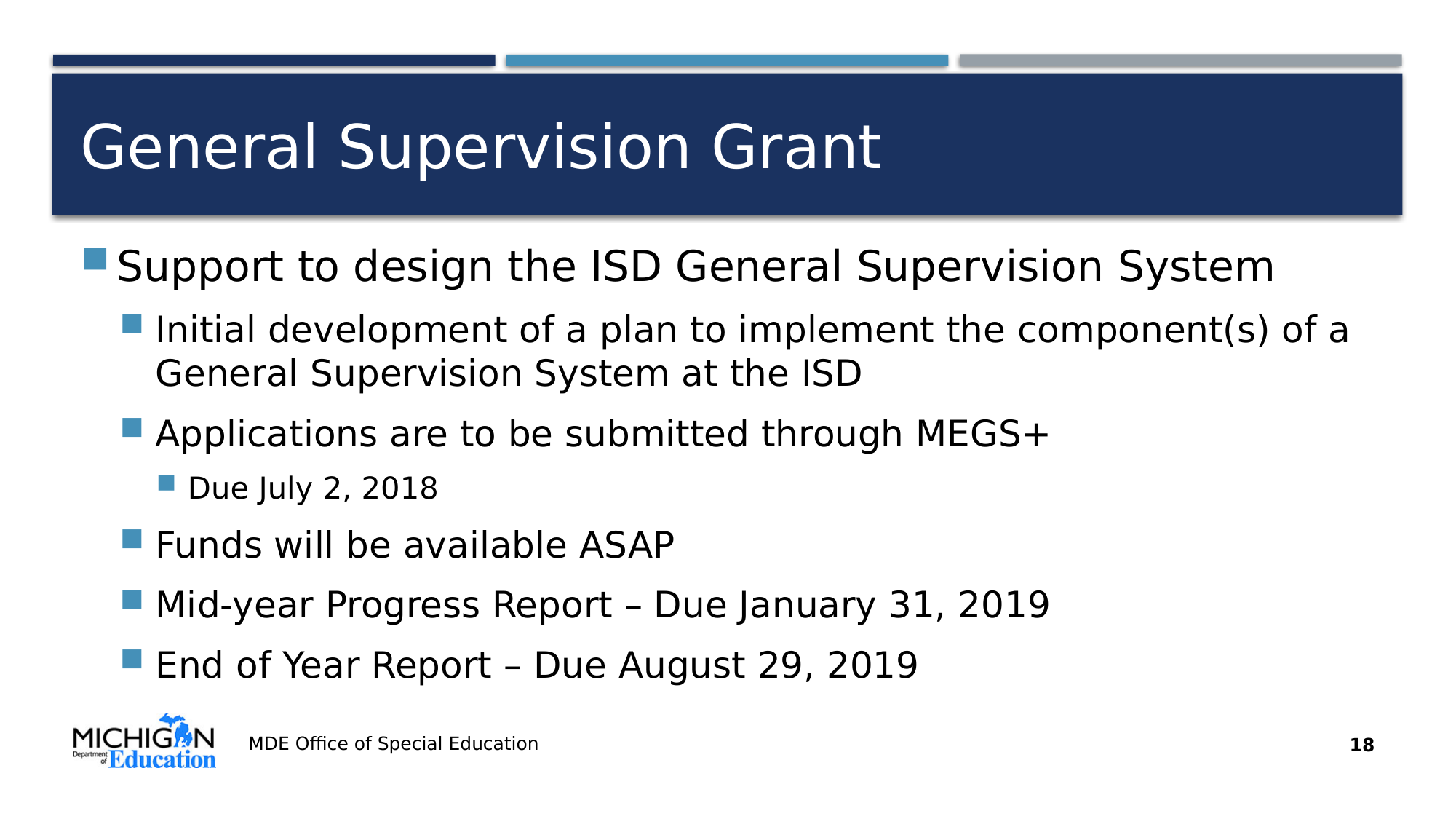

# General Supervision Grant
Support to design the ISD General Supervision System
Initial development of a plan to implement the component(s) of a General Supervision System at the ISD
Applications are to be submitted through MEGS+
Due July 2, 2018
Funds will be available ASAP
Mid-year Progress Report – Due January 31, 2019
End of Year Report – Due August 29, 2019

MDE Office of Special Education
18